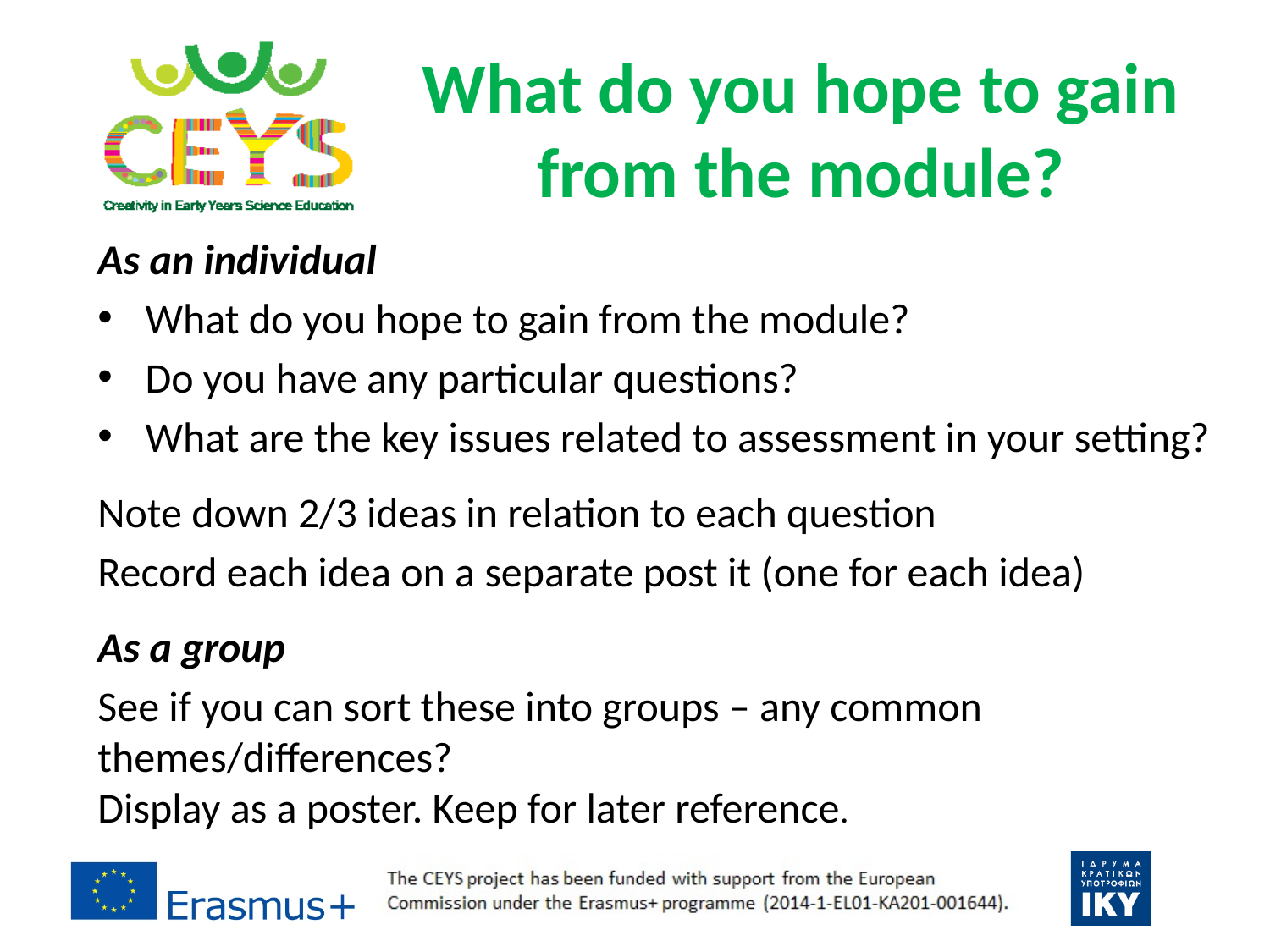

# What do you hope to gain from the module?
As an individual
What do you hope to gain from the module?
Do you have any particular questions?
What are the key issues related to assessment in your setting?

Note down 2/3 ideas in relation to each question
Record each idea on a separate post it (one for each idea)

As a group
See if you can sort these into groups – any common themes/differences?
Display as a poster. Keep for later reference.